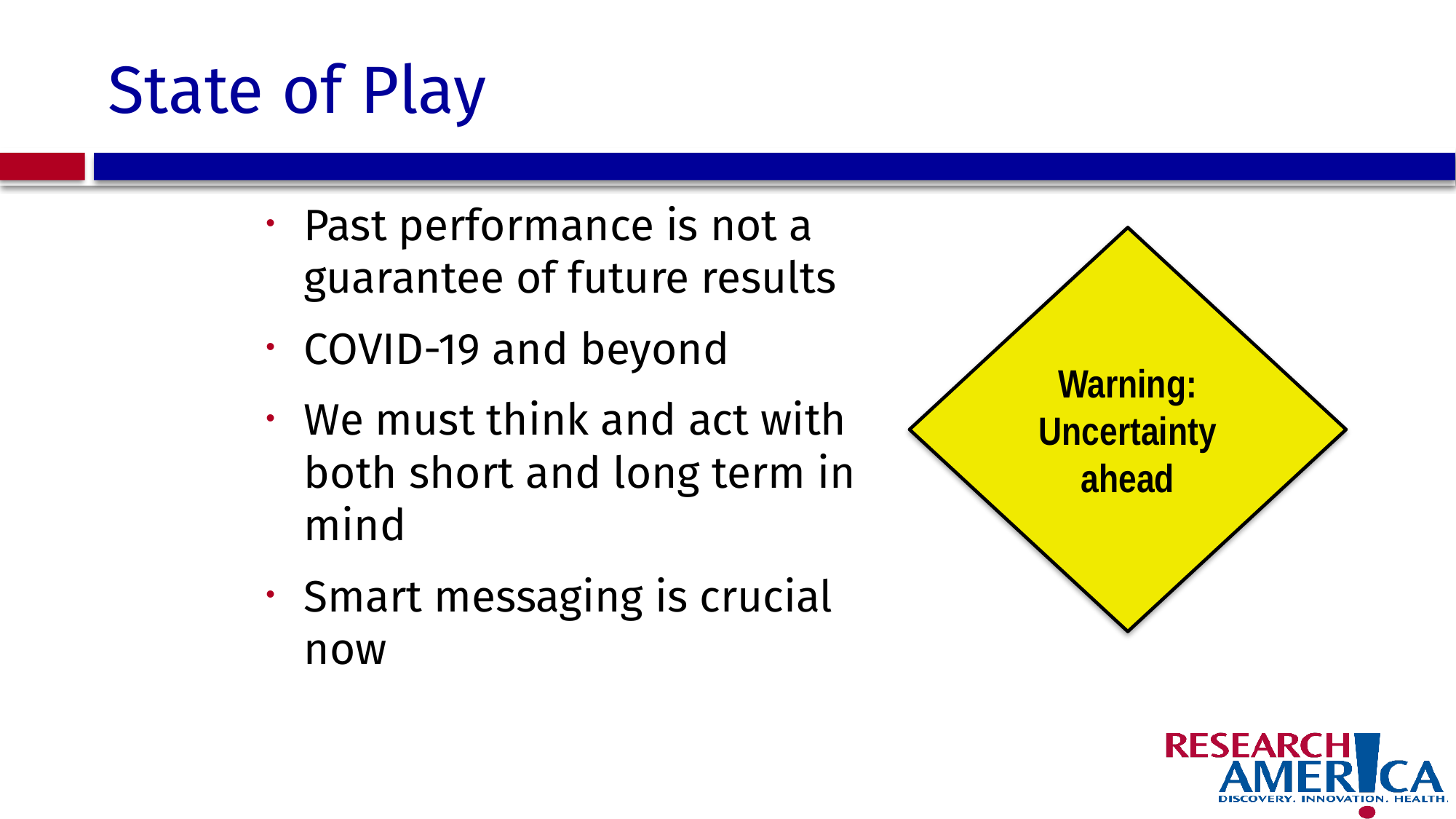

# State of Play
Past performance is not a guarantee of future results
COVID-19 and beyond
We must think and act with both short and long term in mind
Smart messaging is crucial now
Warning: Uncertainty
ahead